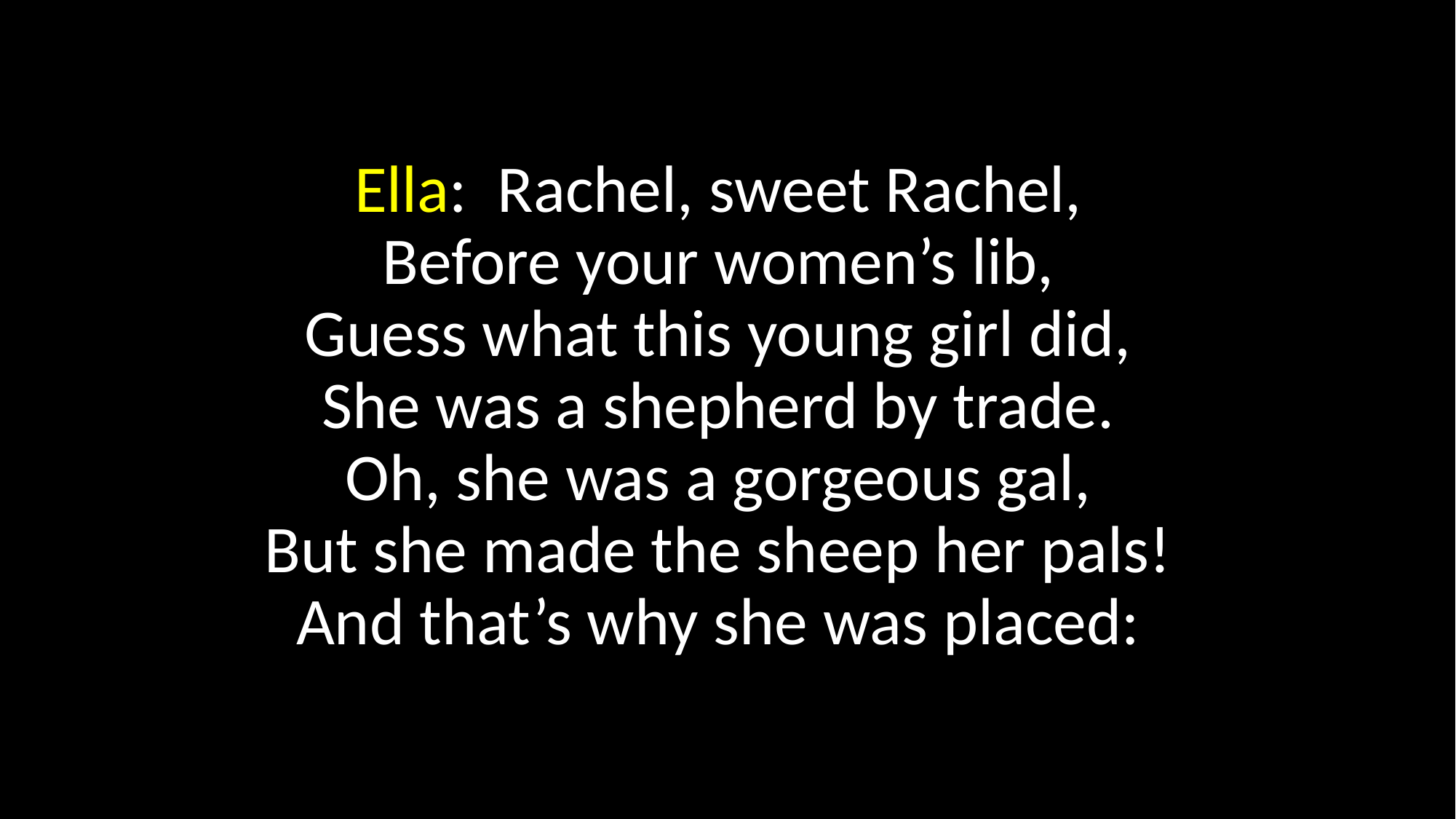

# Ella:  Rachel, sweet Rachel, Before your women’s lib, Guess what this young girl did, She was a shepherd by trade. Oh, she was a gorgeous gal, But she made the sheep her pals! And that’s why she was placed: